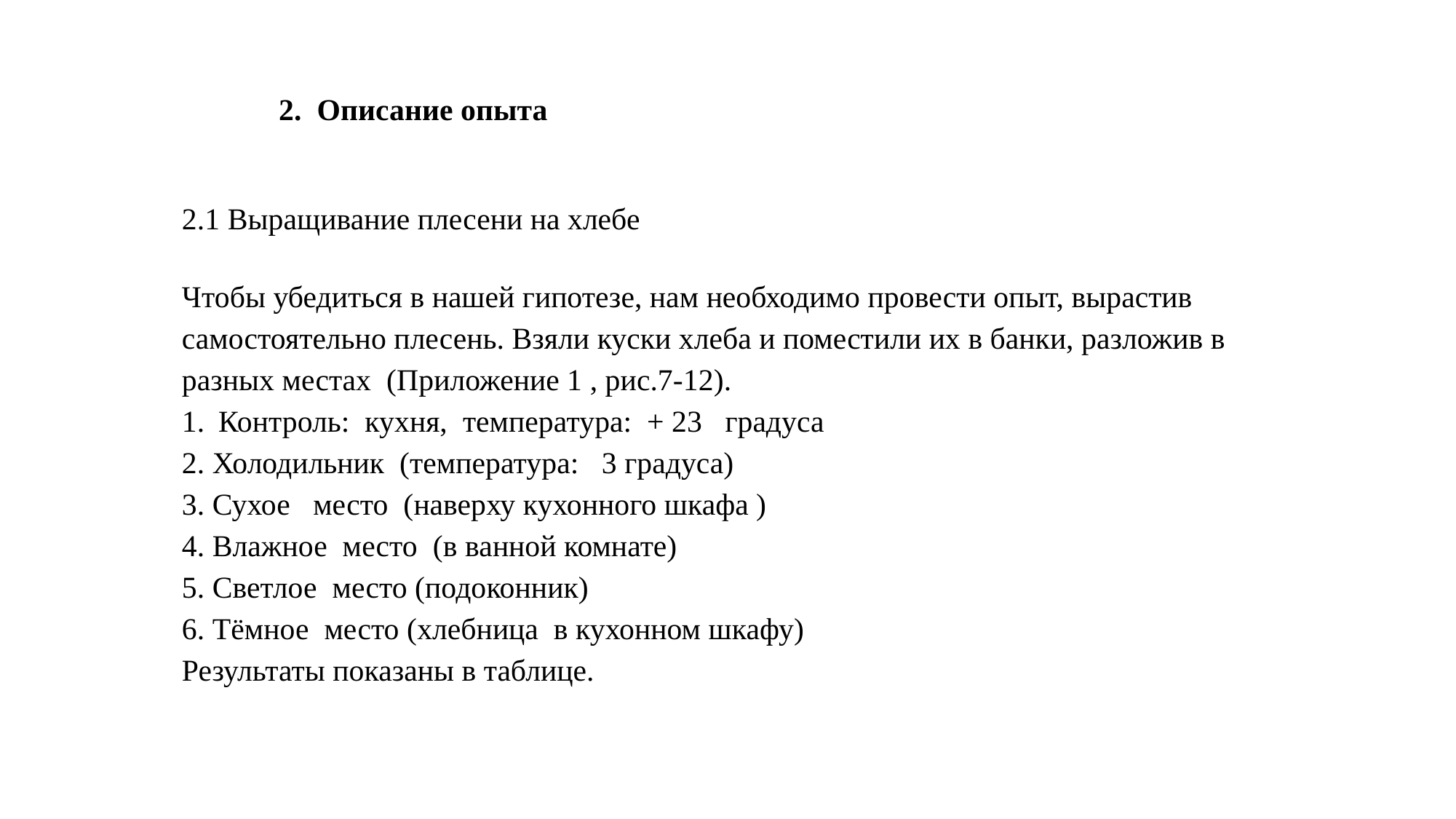

# 2.  Описание опыта
2.1 Выращивание плесени на хлебе
Чтобы убедиться в нашей гипотезе, нам необходимо провести опыт, вырастив самостоятельно плесень. Взяли куски хлеба и поместили их в банки, разложив в разных местах  (Приложение 1 , рис.7-12).
Контроль:  кухня,  температура:  + 23   градуса
2. Холодильник  (температура:   3 градуса)
3. Сухое   место  (наверху кухонного шкафа )
4. Влажное  место  (в ванной комнате)
5. Светлое  место (подоконник)
6. Тёмное  место (хлебница  в кухонном шкафу)
Результаты показаны в таблице.